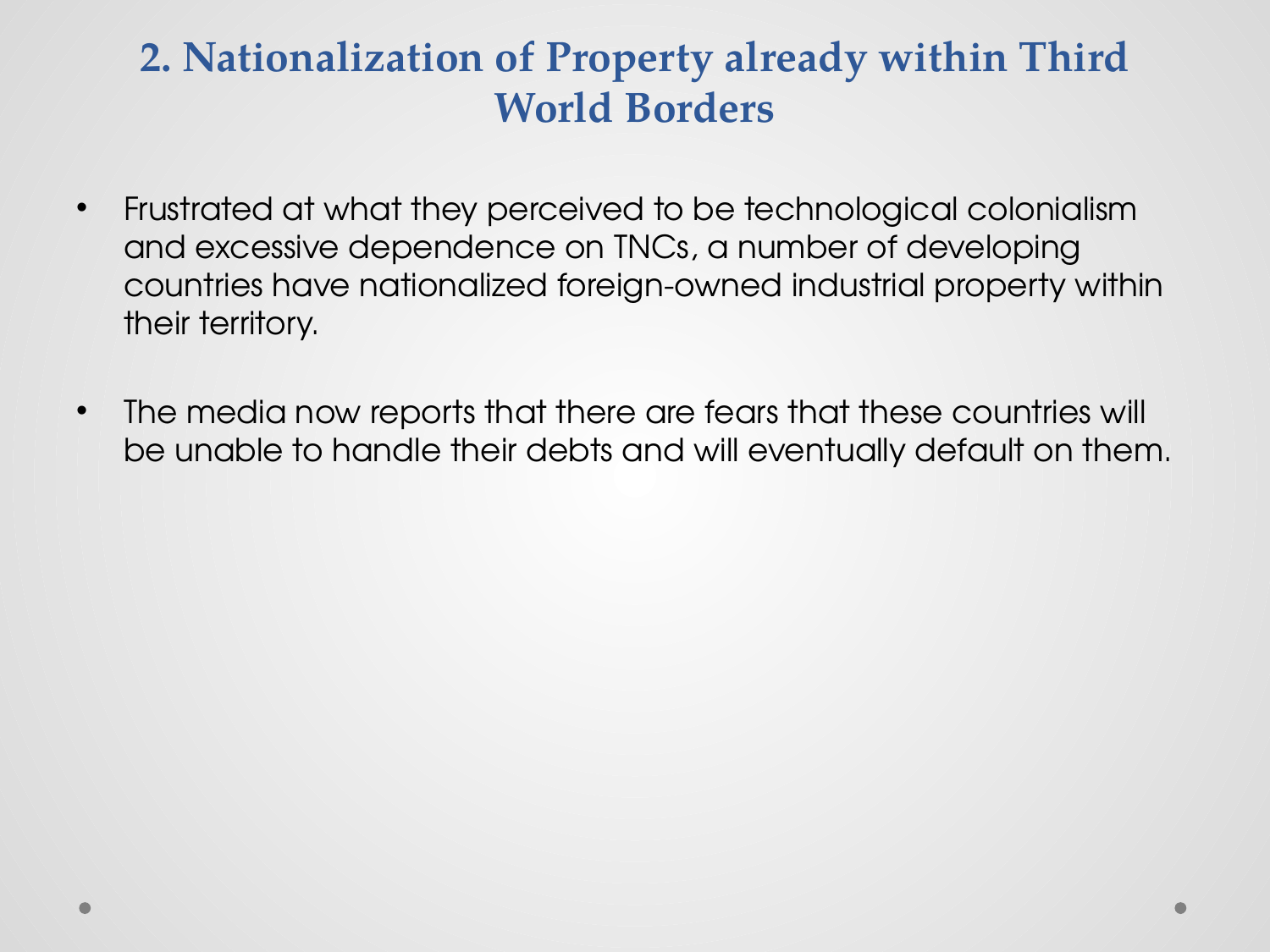

# 2. Nationalization of Property already within Third World Borders

Frustrated at what they perceived to be technological colonialism and excessive dependence on TNCs, a number of developing countries have nationalized foreign-owned industrial property within their territory.

The media now reports that there are fears that these countries will be unable to handle their debts and will eventually default on them.